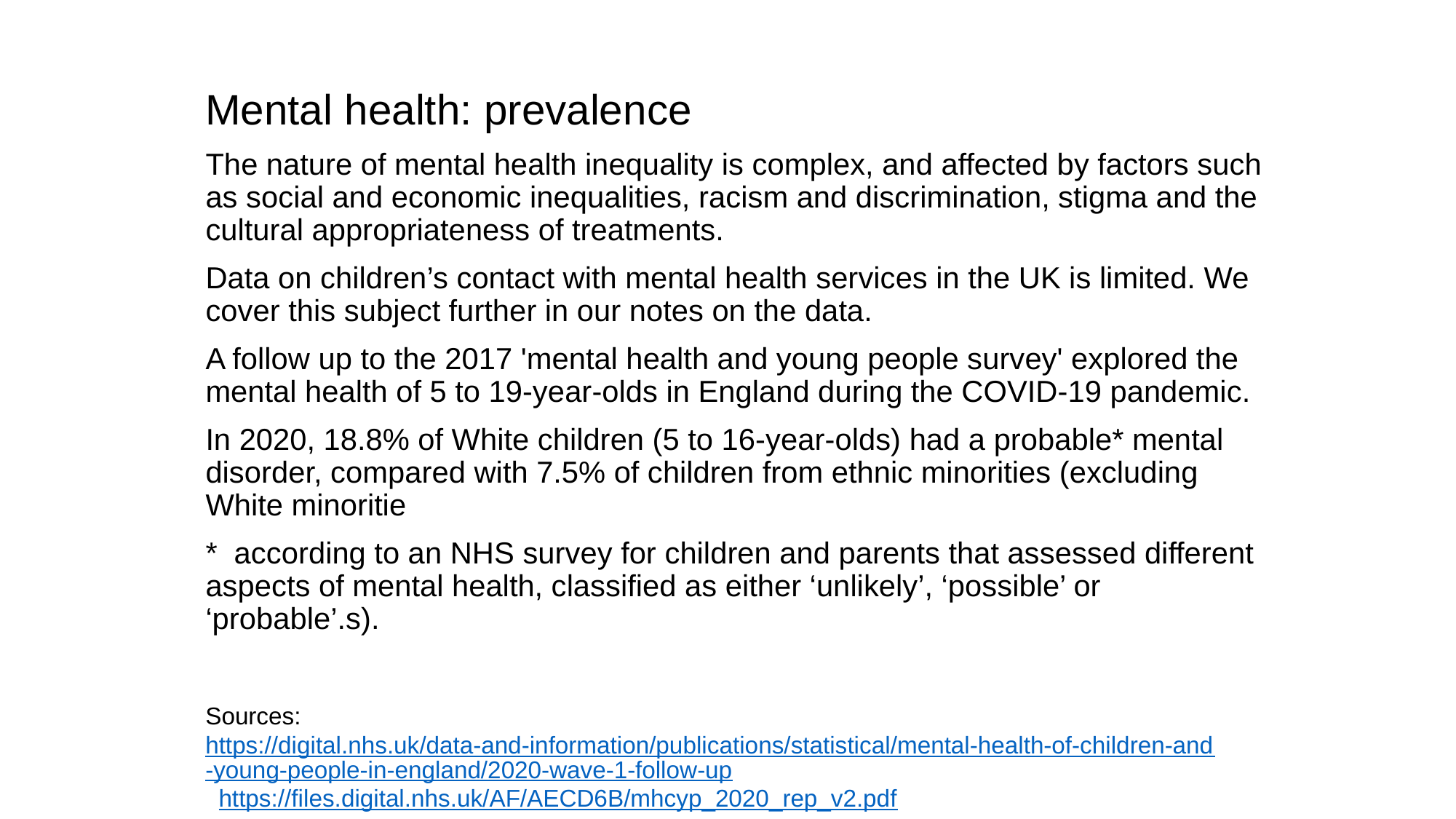

Mental health: prevalence
The nature of mental health inequality is complex, and affected by factors such as social and economic inequalities, racism and discrimination, stigma and the cultural appropriateness of treatments.
Data on children’s contact with mental health services in the UK is limited. We cover this subject further in our notes on the data.
A follow up to the 2017 'mental health and young people survey' explored the mental health of 5 to 19-year-olds in England during the COVID-19 pandemic.
In 2020, 18.8% of White children (5 to 16-year-olds) had a probable* mental disorder, compared with 7.5% of children from ethnic minorities (excluding White minoritie
*  according to an NHS survey for children and parents that assessed different aspects of mental health, classified as either ‘unlikely’, ‘possible’ or ‘probable’.s).
Sources:
https://digital.nhs.uk/data-and-information/publications/statistical/mental-health-of-children-and-young-people-in-england/2020-wave-1-follow-up  https://files.digital.nhs.uk/AF/AECD6B/mhcyp_2020_rep_v2.pdf